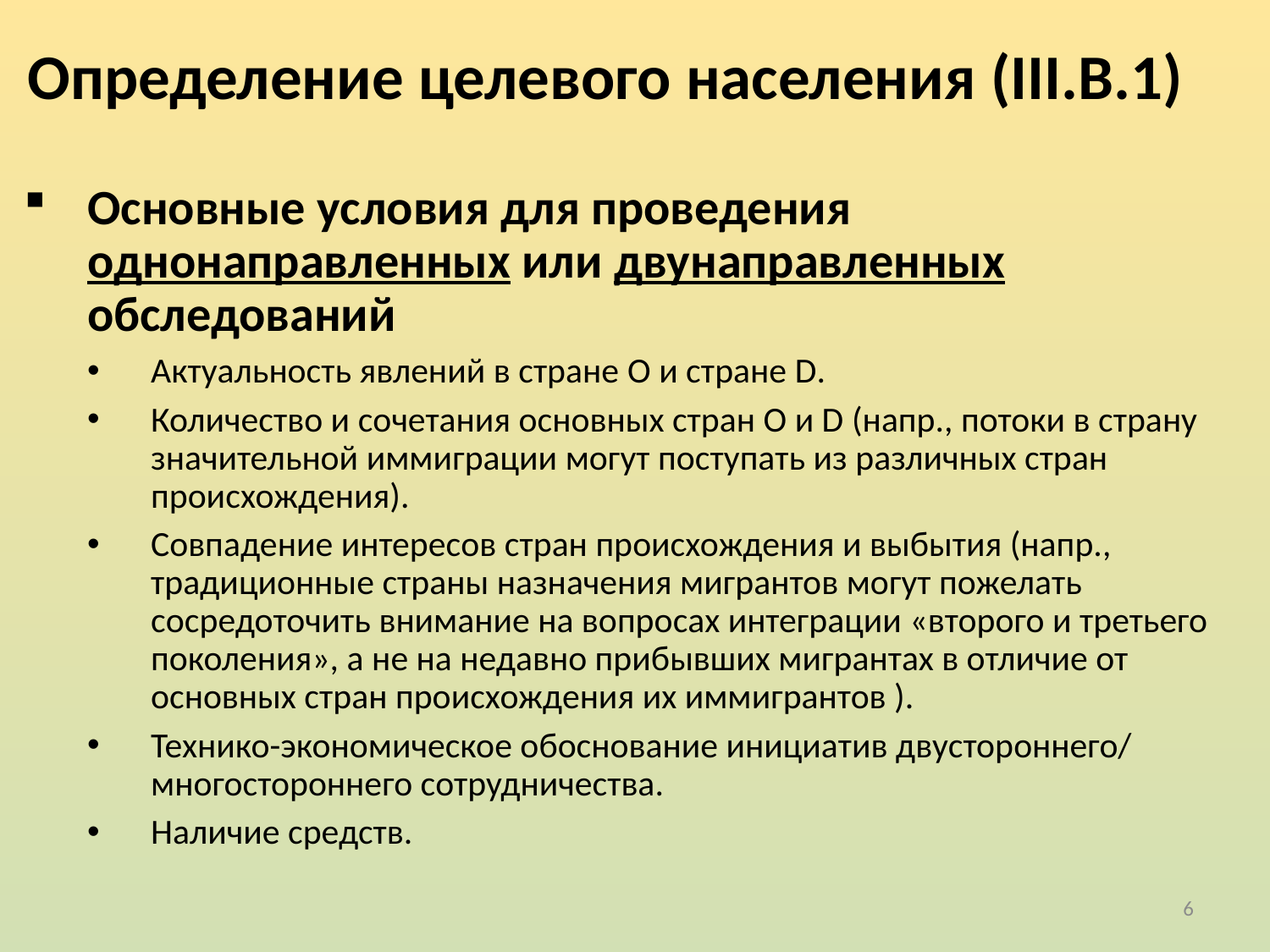

Определение целевого населения (III.B.1)
Основные условия для проведения однонаправленных или двунаправленных обследований
Актуальность явлений в стране O и стране D.
Количество и сочетания основных стран O и D (напр., потоки в страну значительной иммиграции могут поступать из различных стран происхождения).
Совпадение интересов стран происхождения и выбытия (напр., традиционные страны назначения мигрантов могут пожелать сосредоточить внимание на вопросах интеграции «второго и третьего поколения», а не на недавно прибывших мигрантах в отличие от основных стран происхождения их иммигрантов ).
Технико-экономическое обоснование инициатив двустороннего/ многостороннего сотрудничества.
Наличие средств.
6